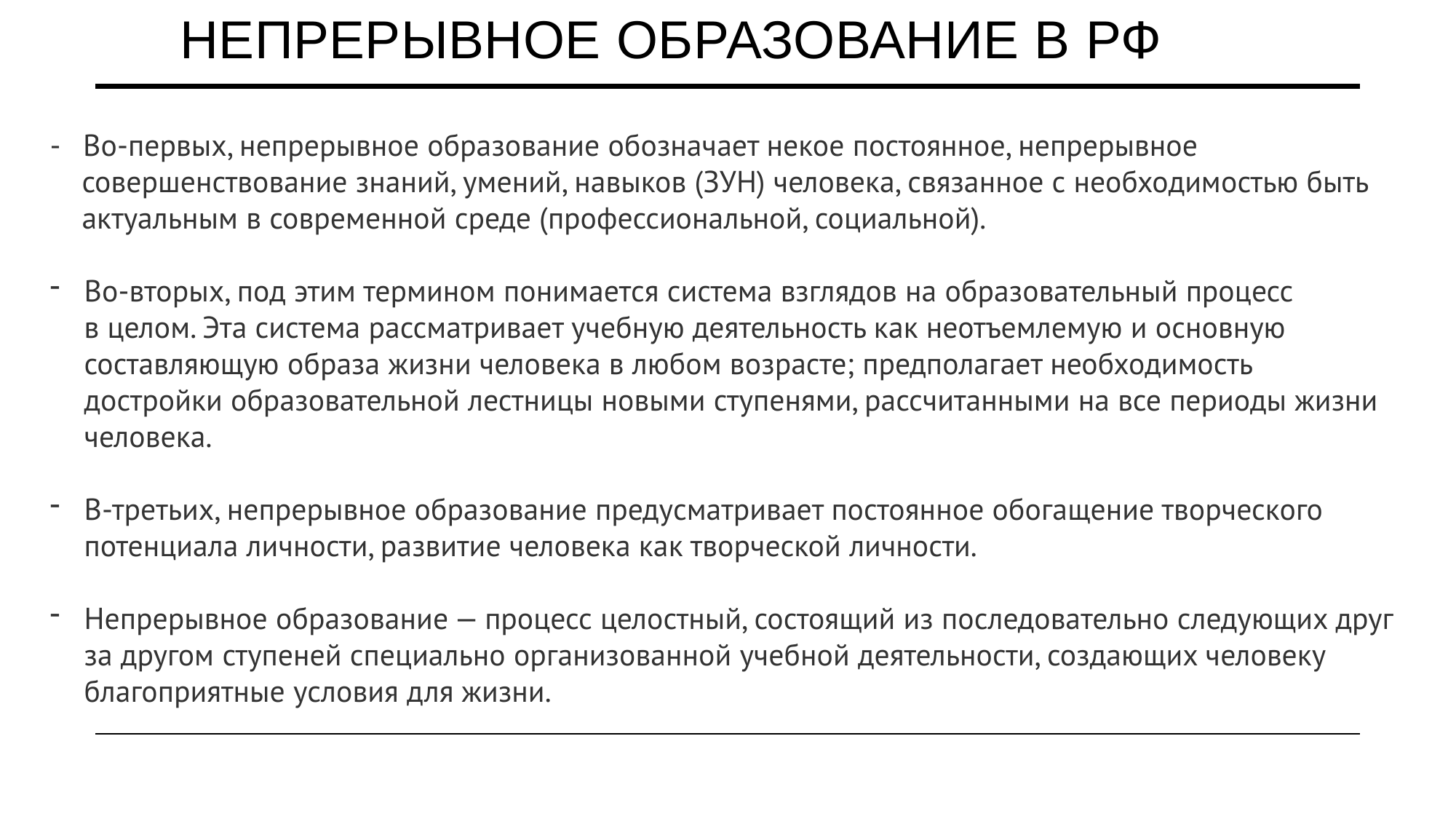

# Непрерывное образование в РФ
-   Во-первых, непрерывное образование обозначает некое постоянное, непрерывное совершенствование знаний, умений, навыков (ЗУН) человека, связанное с необходимостью быть актуальным в современной среде (профессиональной, социальной).

Во-вторых, под этим термином понимается система взглядов на образовательный процесс в целом. Эта система рассматривает учебную деятельность как неотъемлемую и основную составляющую образа жизни человека в любом возрасте; предполагает необходимость достройки образовательной лестницы новыми ступенями, рассчитанными на все периоды жизни человека.

В-третьих, непрерывное образование предусматривает постоянное обогащение творческого потенциала личности, развитие человека как творческой личности.

Непрерывное образование — процесс целостный, состоящий из последовательно следующих друг за другом ступеней специально организованной учебной деятельности, создающих человеку благоприятные условия для жизни.